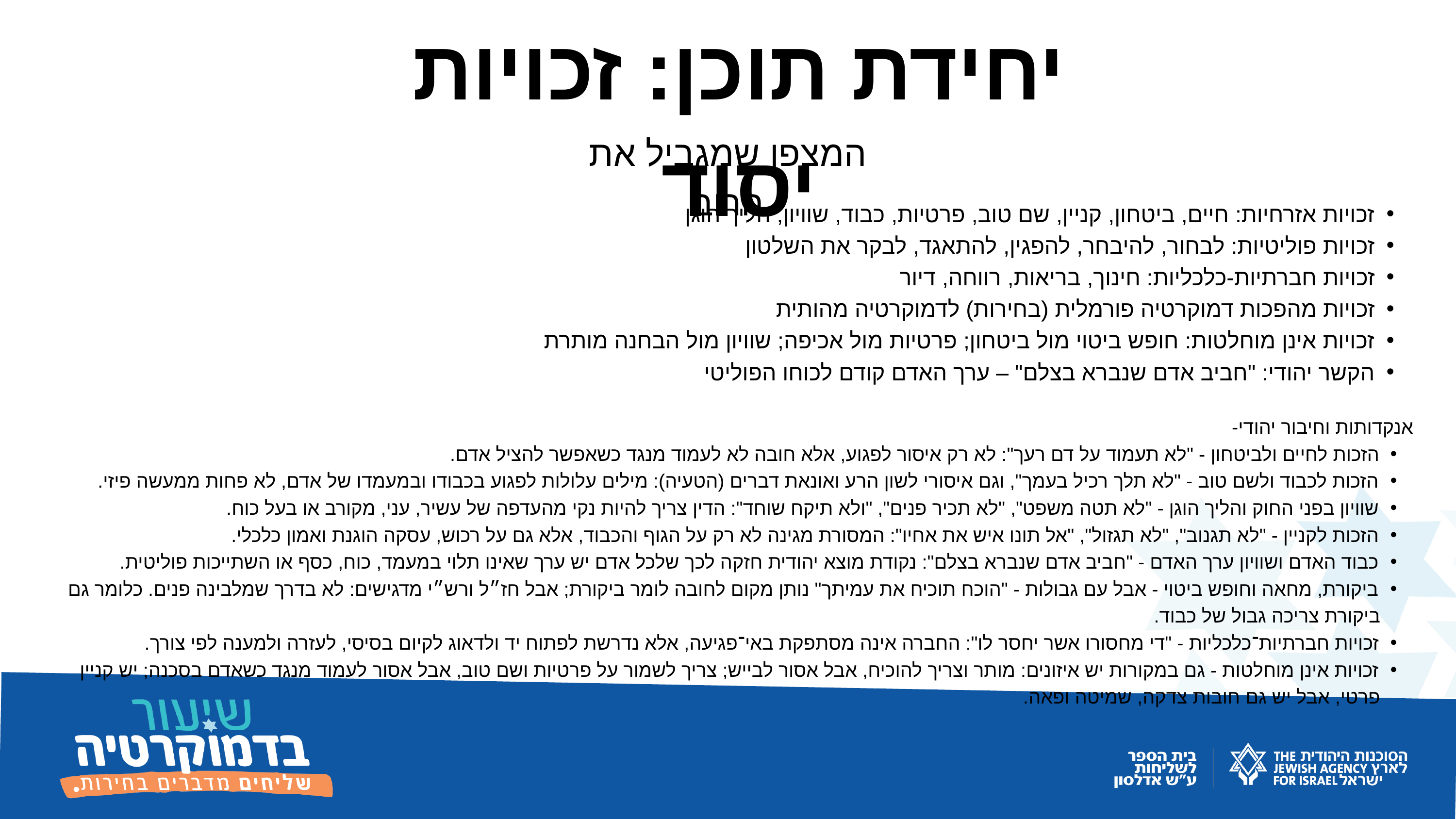

יחידת תוכן: זכויות יסוד
המצפן שמגביל את הרוב
זכויות אזרחיות: חיים, ביטחון, קניין, שם טוב, פרטיות, כבוד, שוויון, הליך הוגן
זכויות פוליטיות: לבחור, להיבחר, להפגין, להתאגד, לבקר את השלטון
זכויות חברתיות-כלכליות: חינוך, בריאות, רווחה, דיור
זכויות מהפכות דמוקרטיה פורמלית (בחירות) לדמוקרטיה מהותית
זכויות אינן מוחלטות: חופש ביטוי מול ביטחון; פרטיות מול אכיפה; שוויון מול הבחנה מותרת
הקשר יהודי: "חביב אדם שנברא בצלם" – ערך האדם קודם לכוחו הפוליטי

אנקדותות וחיבור יהודי-
הזכות לחיים ולביטחון - "לא תעמוד על דם רעך": לא רק איסור לפגוע, אלא חובה לא לעמוד מנגד כשאפשר להציל אדם.
הזכות לכבוד ולשם טוב - "לא תלך רכיל בעמך", וגם איסורי לשון הרע ואונאת דברים (הטעיה): מילים עלולות לפגוע בכבודו ובמעמדו של אדם, לא פחות ממעשה פיזי.
שוויון בפני החוק והליך הוגן - "לא תטה משפט", "לא תכיר פנים", "ולא תיקח שוחד": הדין צריך להיות נקי מהעדפה של עשיר, עני, מקורב או בעל כוח.
הזכות לקניין - "לא תגנוב", "לא תגזול", "אל תונו איש את אחיו": המסורת מגינה לא רק על הגוף והכבוד, אלא גם על רכוש, עסקה הוגנת ואמון כלכלי.
כבוד האדם ושוויון ערך האדם - "חביב אדם שנברא בצלם": נקודת מוצא יהודית חזקה לכך שלכל אדם יש ערך שאינו תלוי במעמד, כוח, כסף או השתייכות פוליטית.
ביקורת, מחאה וחופש ביטוי - אבל עם גבולות - "הוכח תוכיח את עמיתך" נותן מקום לחובה לומר ביקורת; אבל חז״ל ורש״י מדגישים: לא בדרך שמלבינה פנים. כלומר גם ביקורת צריכה גבול של כבוד.
זכויות חברתיות־כלכליות - "די מחסורו אשר יחסר לו": החברה אינה מסתפקת באי־פגיעה, אלא נדרשת לפתוח יד ולדאוג לקיום בסיסי, לעזרה ולמענה לפי צורך.
זכויות אינן מוחלטות - גם במקורות יש איזונים: מותר וצריך להוכיח, אבל אסור לבייש; צריך לשמור על פרטיות ושם טוב, אבל אסור לעמוד מנגד כשאדם בסכנה; יש קניין פרטי, אבל יש גם חובות צדקה, שמיטה ופאה.